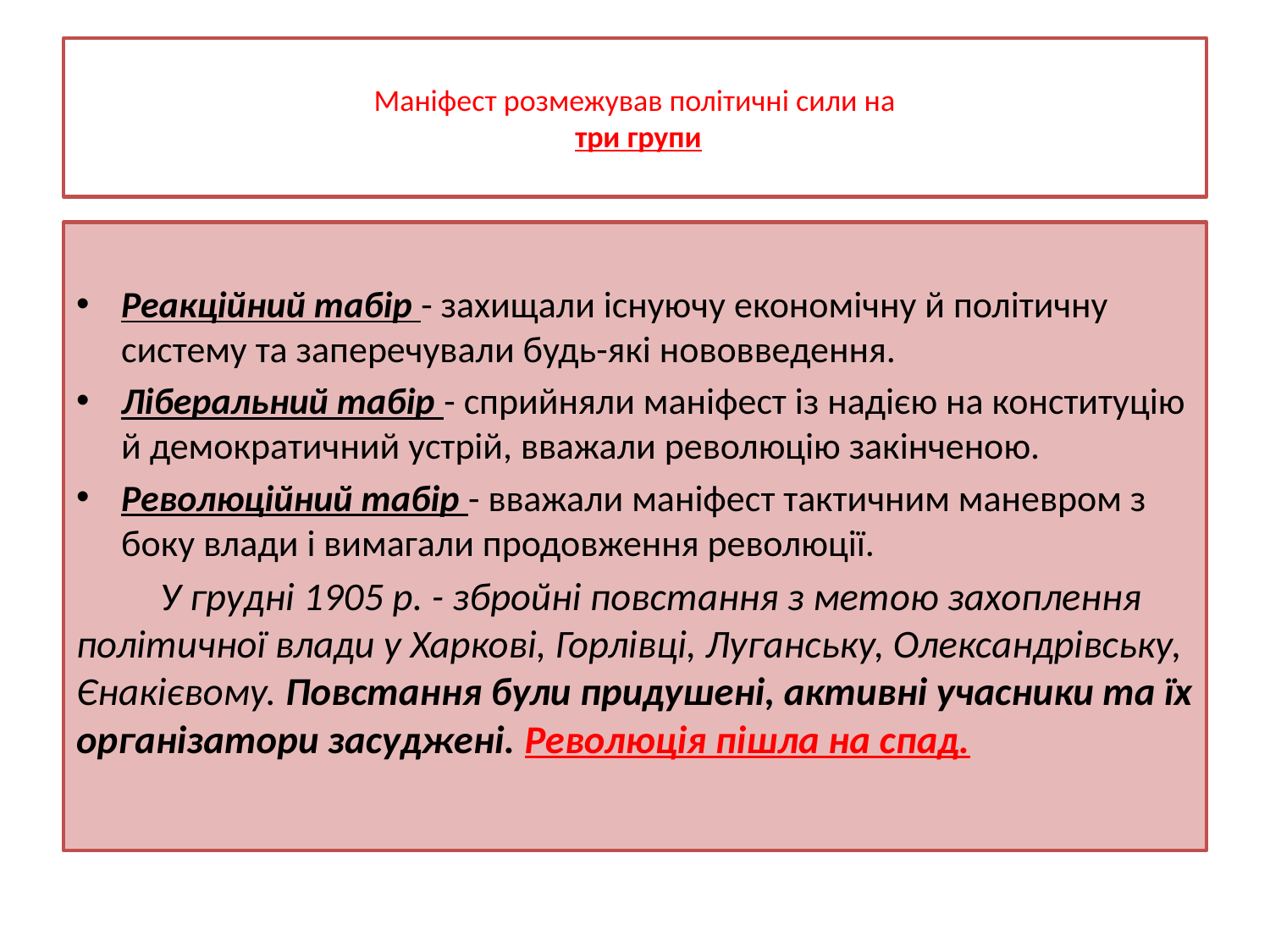

# Маніфест розмежував політичні сили на три групи

Реакційний табір - захищали існуючу економічну й політичну систему та заперечували будь-які нововведення.
Ліберальний табір - сприйняли маніфест із надією на конституцію й демократичний устрій, вважали революцію закінченою.
Революційний табір - вважали маніфест тактичним маневром з боку влади і вимагали продовження революції.
	У грудні 1905 р. - збройні повстання з метою захоплення політичної влади у Харкові, Горлівці, Луганську, Олександрівську, Єнакієвому. Повстання були придушені, активні учасники та їх організатори засуджені. Революція пішла на спад.